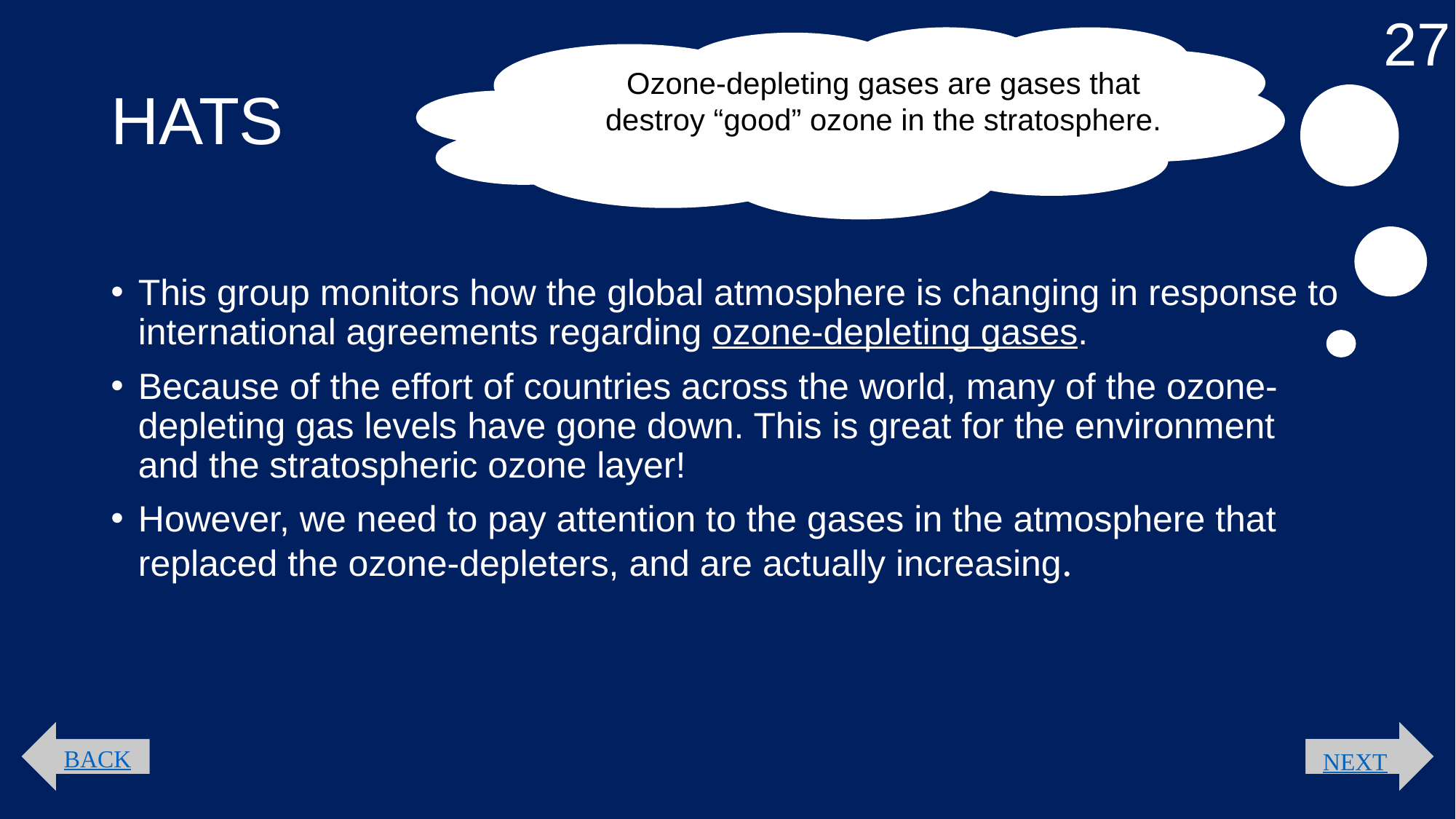

27

# HATS
Ozone-depleting gases are gases that destroy “good” ozone in the stratosphere.

This group monitors how the global atmosphere is changing in response to international agreements regarding ozone-depleting gases.
Because of the effort of countries across the world, many of the ozone-depleting gas levels have gone down. This is great for the environment and the stratospheric ozone layer!
However, we need to pay attention to the gases in the atmosphere that replaced the ozone-depleters, and are actually increasing.

BACK
NEXT